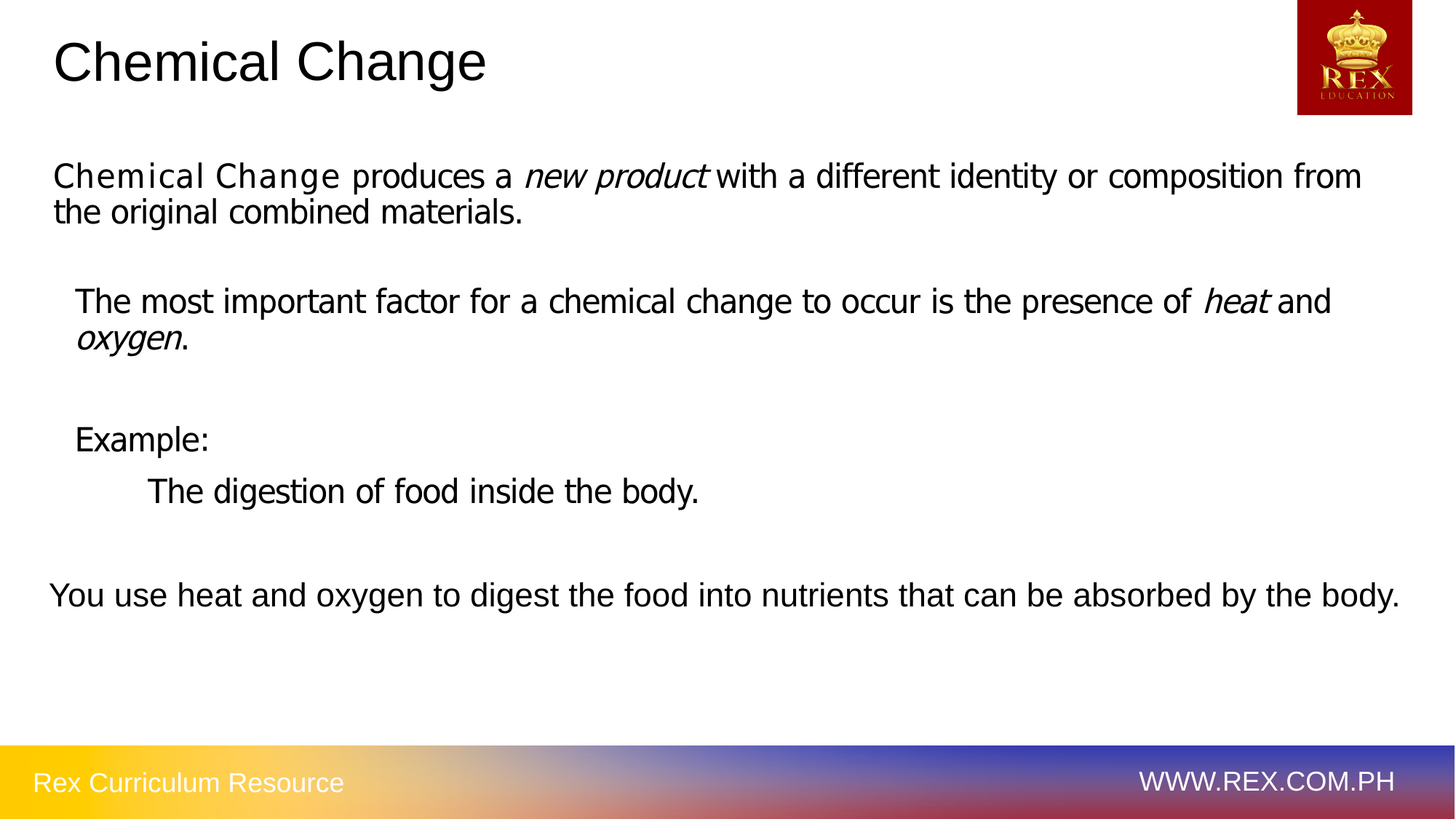

Chemical Change
# Chemical Change produces a new product with a different identity or composition from the original combined materials.

The most important factor for a chemical change to occur is the presence of heat and oxygen.

Example:
       The digestion of food inside the body.

You use heat and oxygen to digest the food into nutrients that can be absorbed by the body.